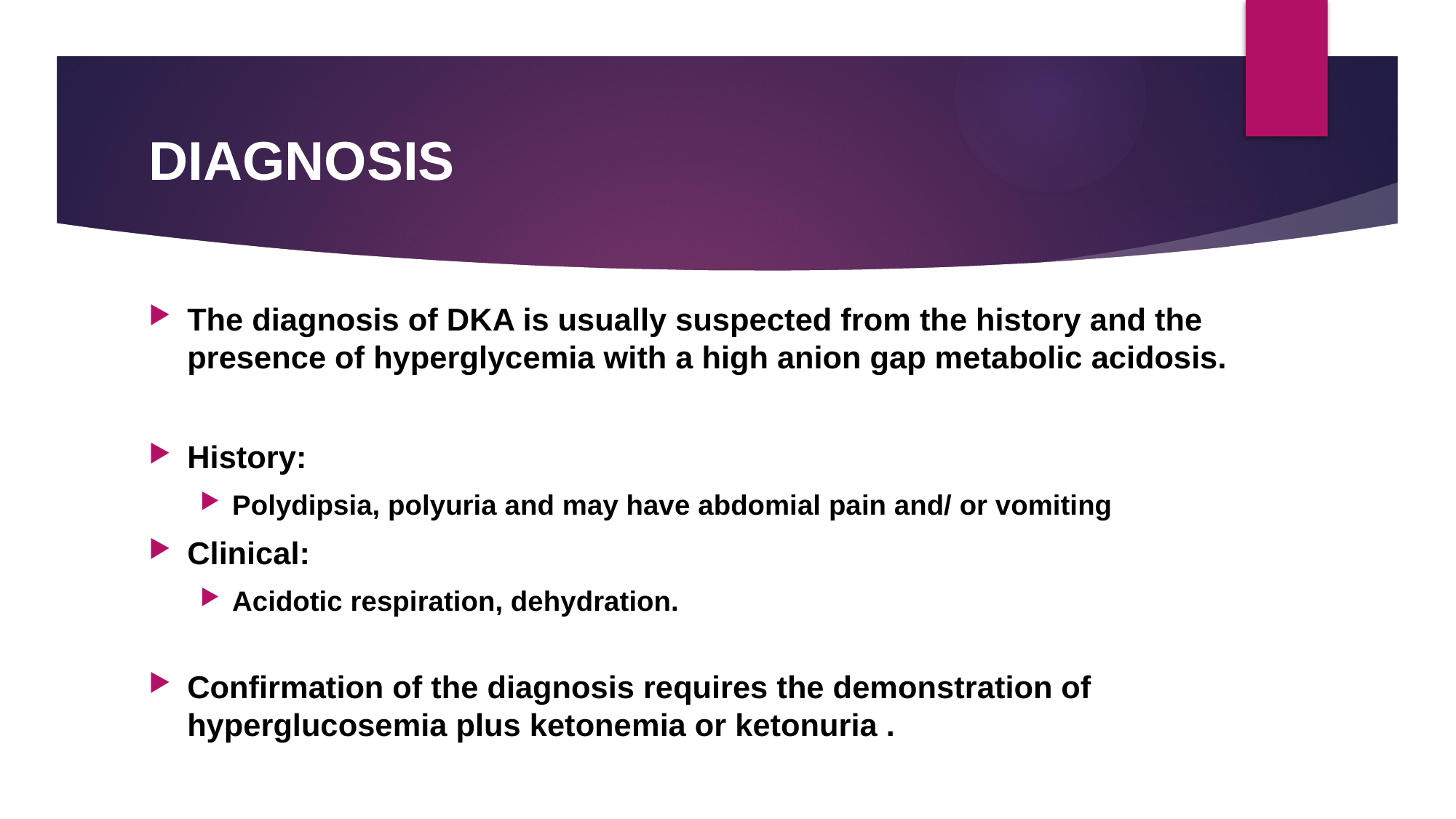

# DIAGNOSIS
The diagnosis of DKA is usually suspected from the history and the presence of hyperglycemia with a high anion gap metabolic acidosis.

History:
Polydipsia, polyuria and may have abdomial pain and/ or vomiting
Clinical:
Acidotic respiration, dehydration.

Confirmation of the diagnosis requires the demonstration of hyperglucosemia plus ketonemia or ketonuria .